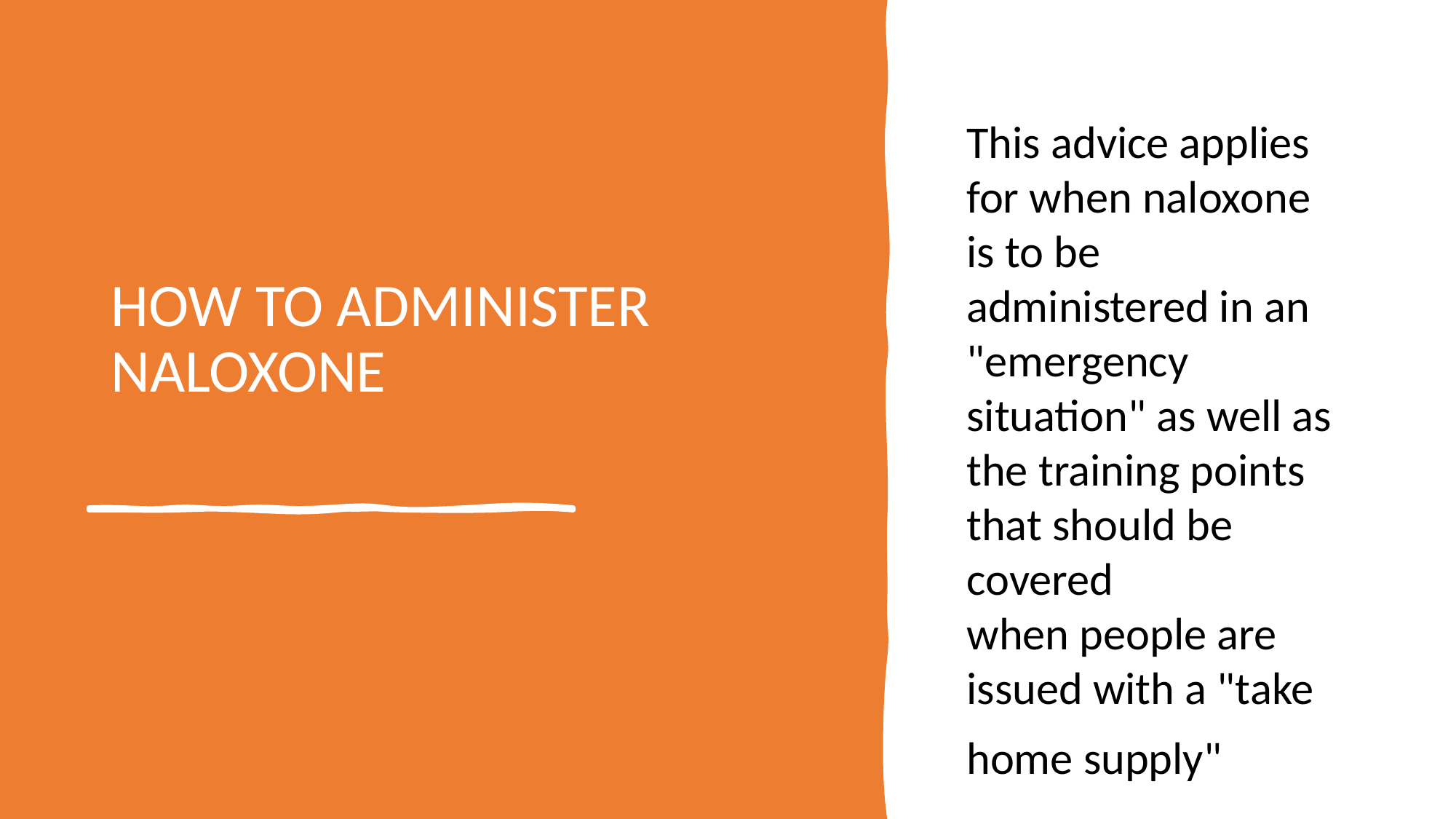

# HOW TO ADMINISTER NALOXONE
This advice applies for when naloxone is to be administered in an "emergency situation" as well as the training points that should be covered when people are issued with a "take home supply"""